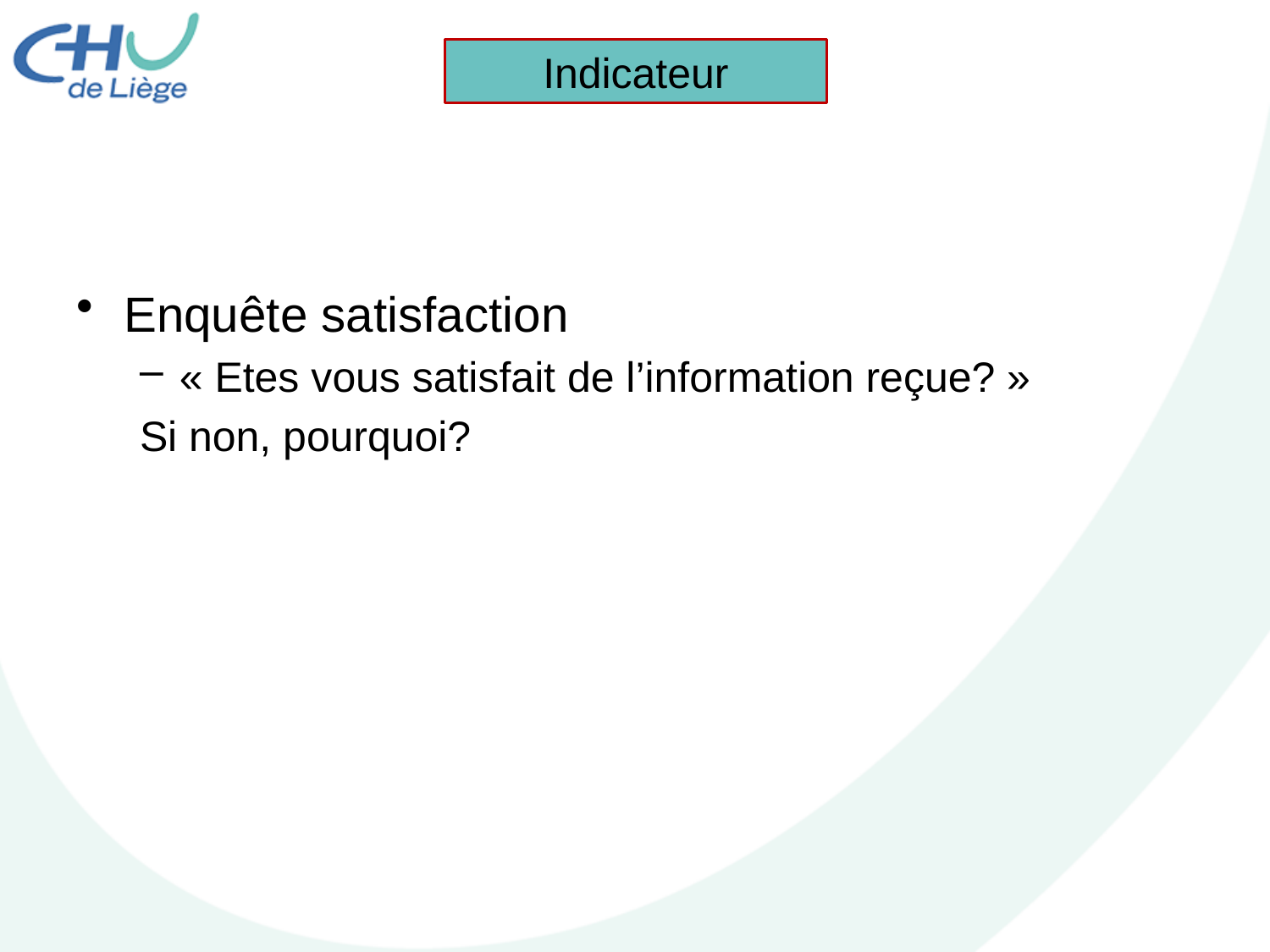

Indicateur
Enquête satisfaction
« Etes vous satisfait de l’information reçue? »
Si non, pourquoi?